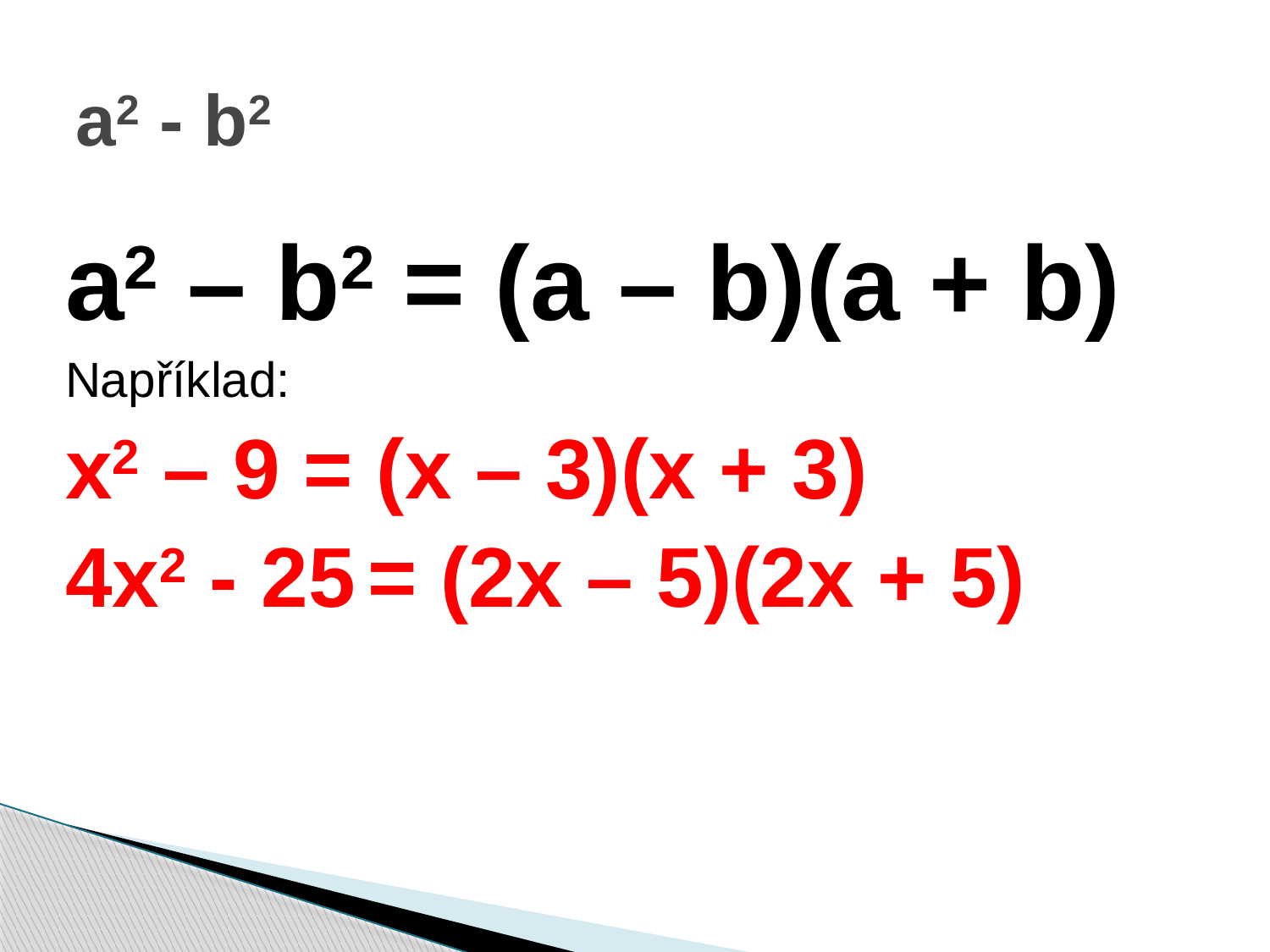

# a2 - b2
a2 – b2 = (a – b)(a + b)
Například:
x2 – 9 = (x – 3)(x + 3)
4x2 - 25 = (2x – 5)(2x + 5)